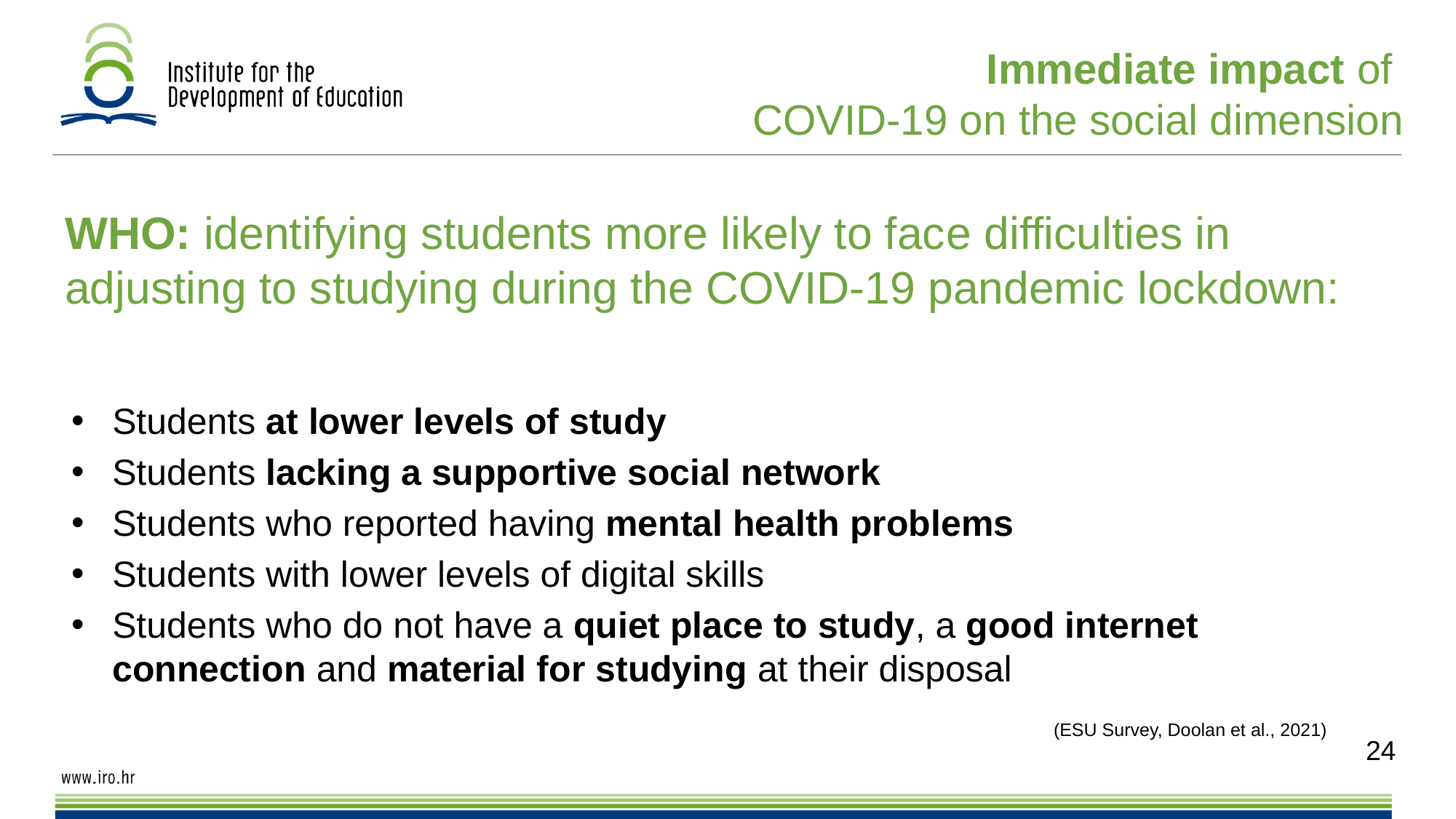

Immediate impact of
COVID-19 on the social dimension
# WHO: identifying students more likely to face difficulties in adjusting to studying during the COVID-19 pandemic lockdown:
Students at lower levels of study
Students lacking a supportive social network
Students who reported having mental health problems
Students with lower levels of digital skills
Students who do not have a quiet place to study, a good internet connection and material for studying at their disposal

									(ESU Survey, Doolan et al., 2021)
24